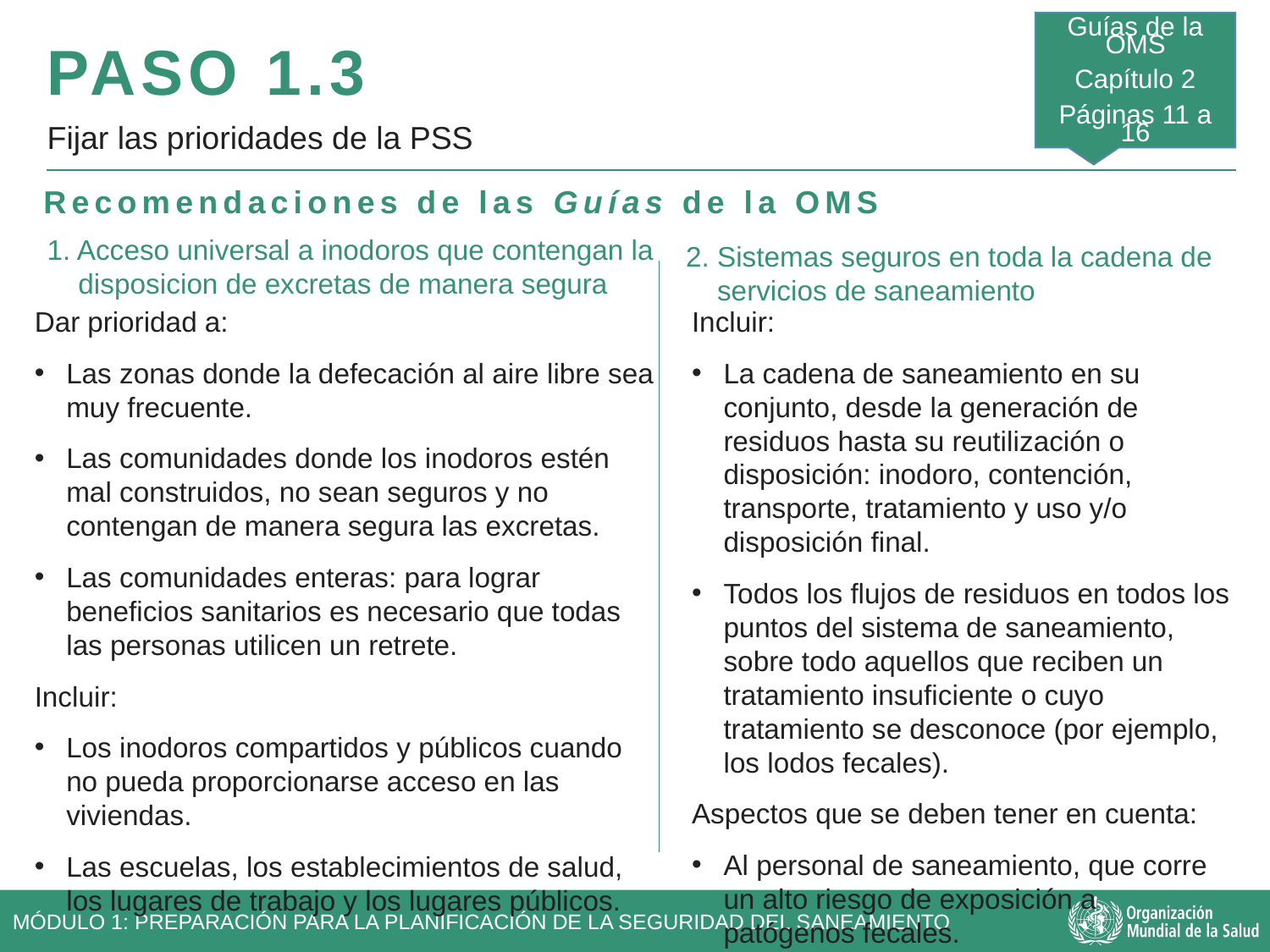

Guías de la OMS

Capítulo 2

Páginas 11 a 16
PASO 1.3
Fijar las prioridades de la PSS
Recomendaciones de las Guías de la OMS
1. Acceso universal a inodoros que contengan la disposicion de excretas de manera segura
2. Sistemas seguros en toda la cadena de servicios de saneamiento
Dar prioridad a:
Las zonas donde la defecación al aire libre sea muy frecuente.
Las comunidades donde los inodoros estén mal construidos, no sean seguros y no contengan de manera segura las excretas.
Las comunidades enteras: para lograr beneficios sanitarios es necesario que todas las personas utilicen un retrete.
Incluir:
Los inodoros compartidos y públicos cuando no pueda proporcionarse acceso en las viviendas.
Las escuelas, los establecimientos de salud, los lugares de trabajo y los lugares públicos.

Incluir:
La cadena de saneamiento en su conjunto, desde la generación de residuos hasta su reutilización o disposición: inodoro, contención, transporte, tratamiento y uso y/o disposición final.
Todos los flujos de residuos en todos los puntos del sistema de saneamiento, sobre todo aquellos que reciben un tratamiento insuficiente o cuyo tratamiento se desconoce (por ejemplo, los lodos fecales).
Aspectos que se deben tener en cuenta:
Al personal de saneamiento, que corre un alto riesgo de exposición a patógenos fecales.